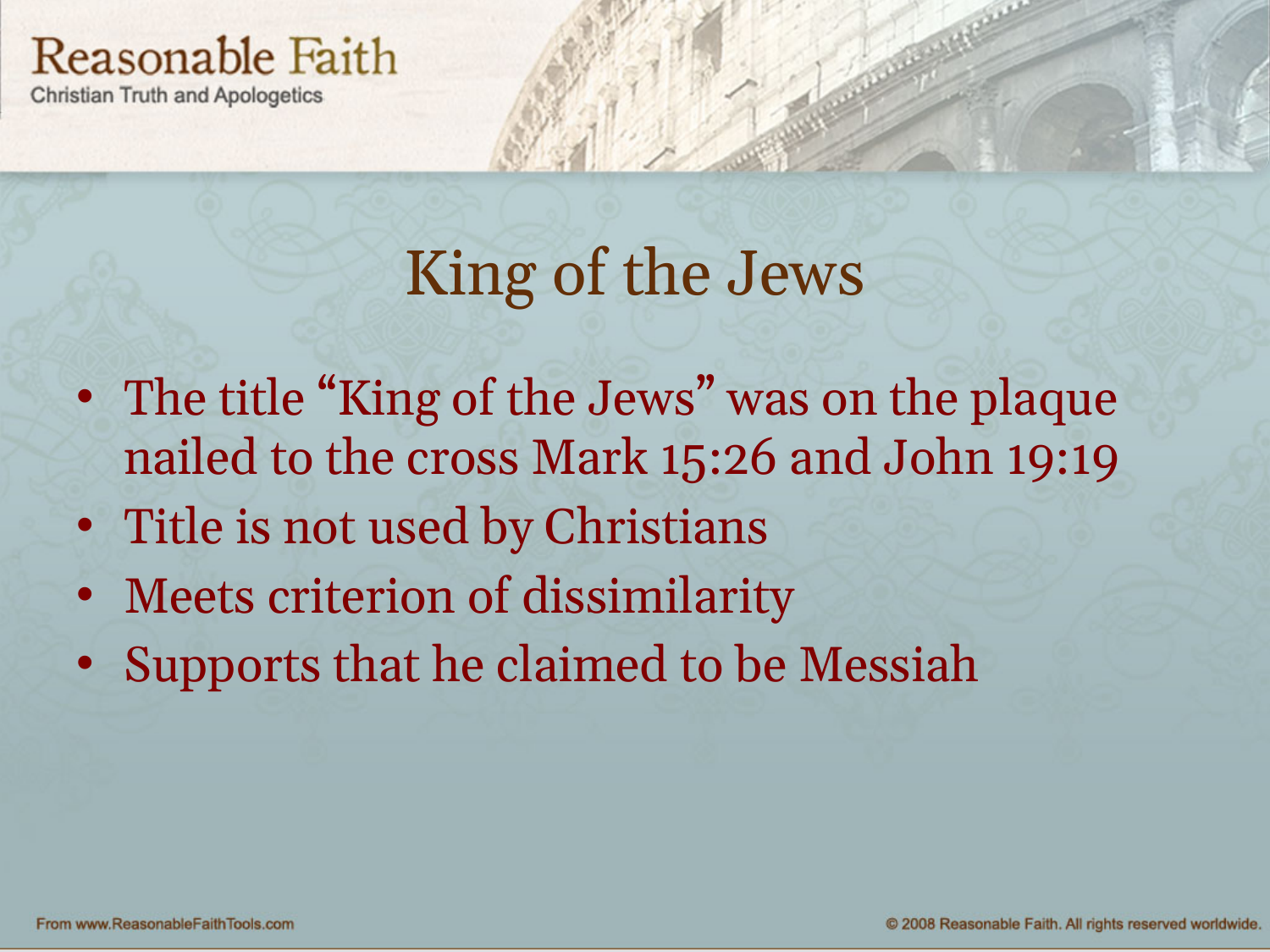

# King of the Jews
The title “King of the Jews” was on the plaque nailed to the cross Mark 15:26 and John 19:19
Title is not used by Christians
Meets criterion of dissimilarity
Supports that he claimed to be Messiah